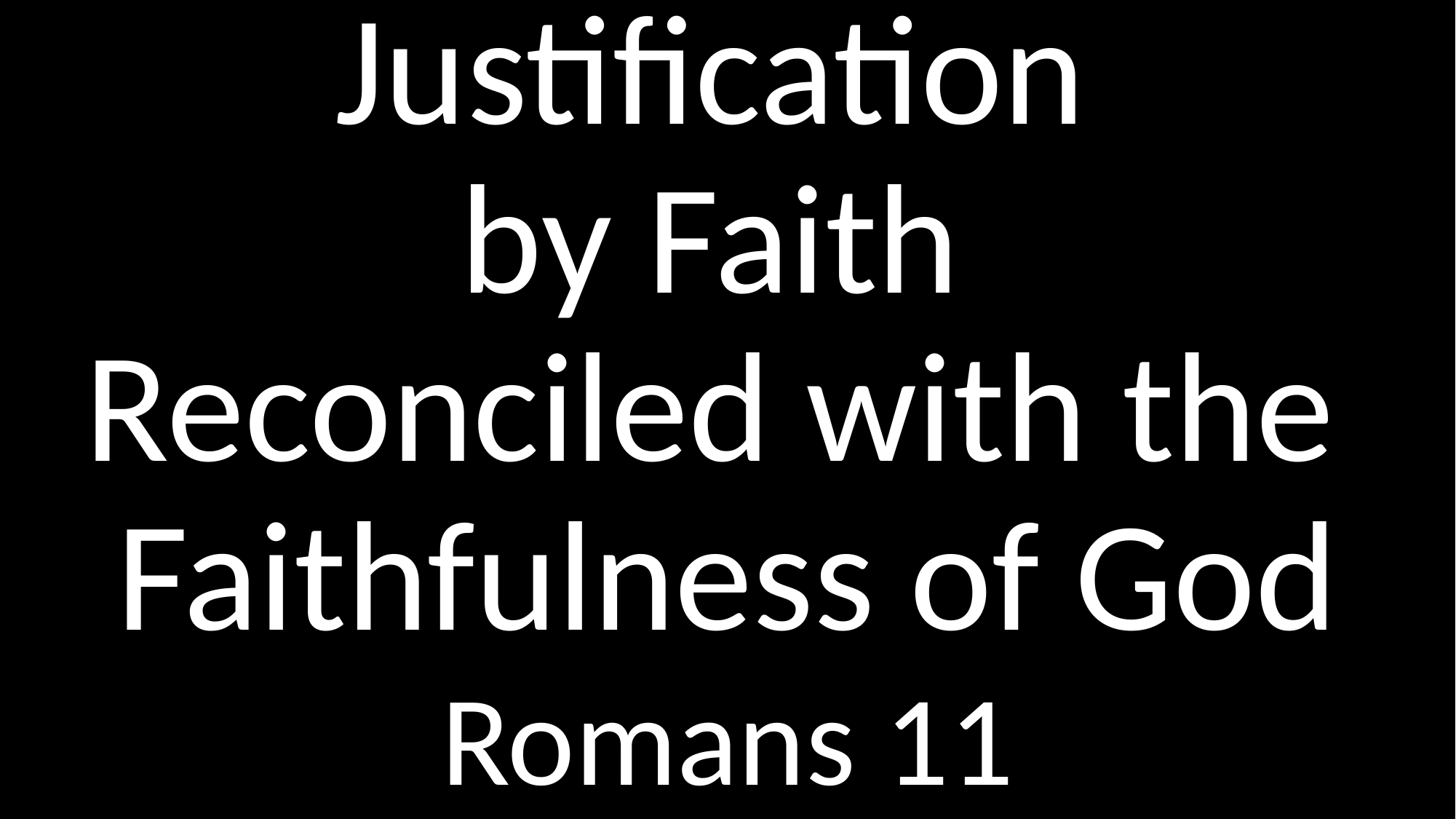

# Justification by Faith Reconciled with the Faithfulness of God
Romans 11